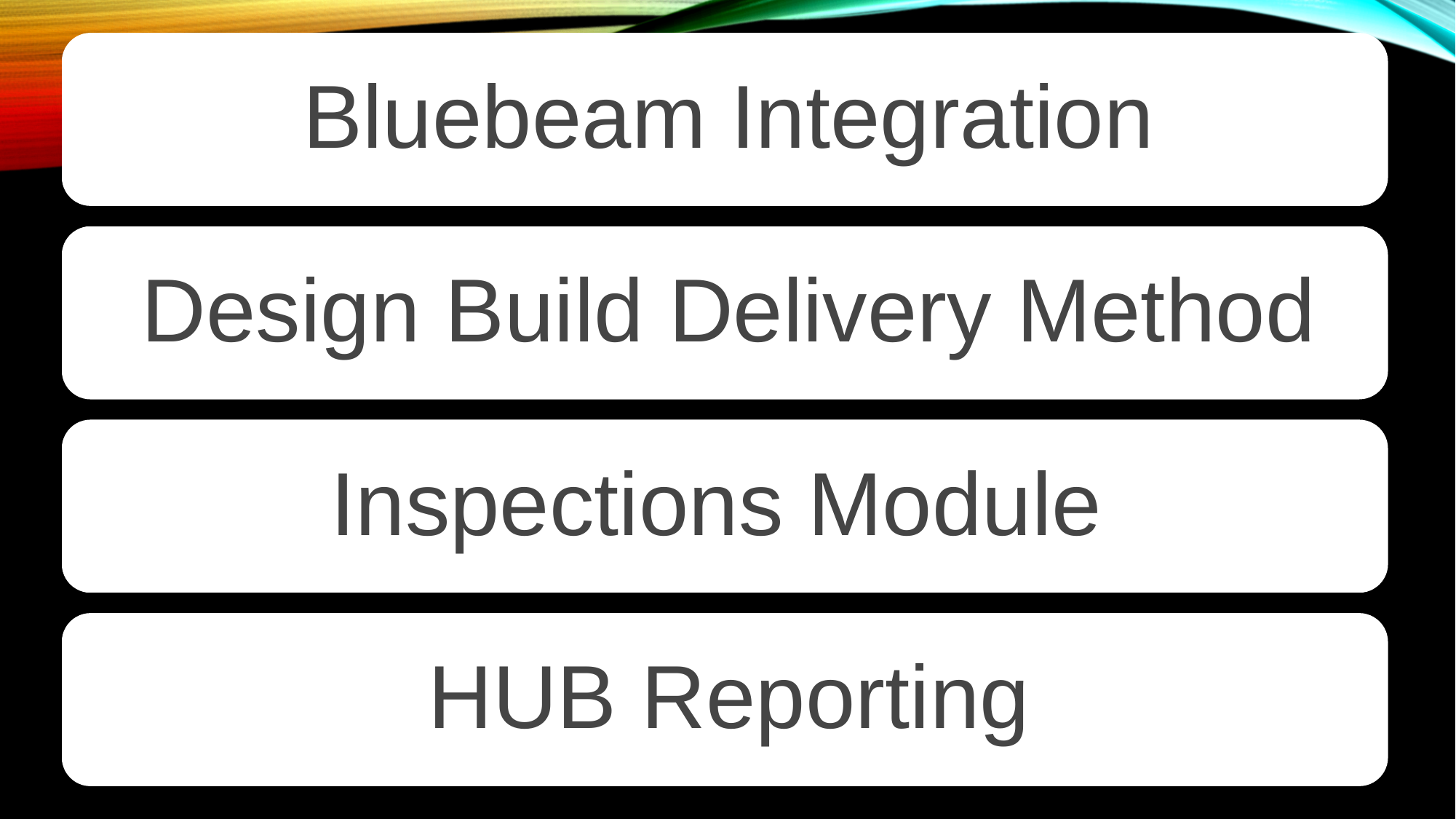

Bluebeam Integration
Design Build Delivery Method
Inspections Module
HUB Reporting
SCO Conference 2019